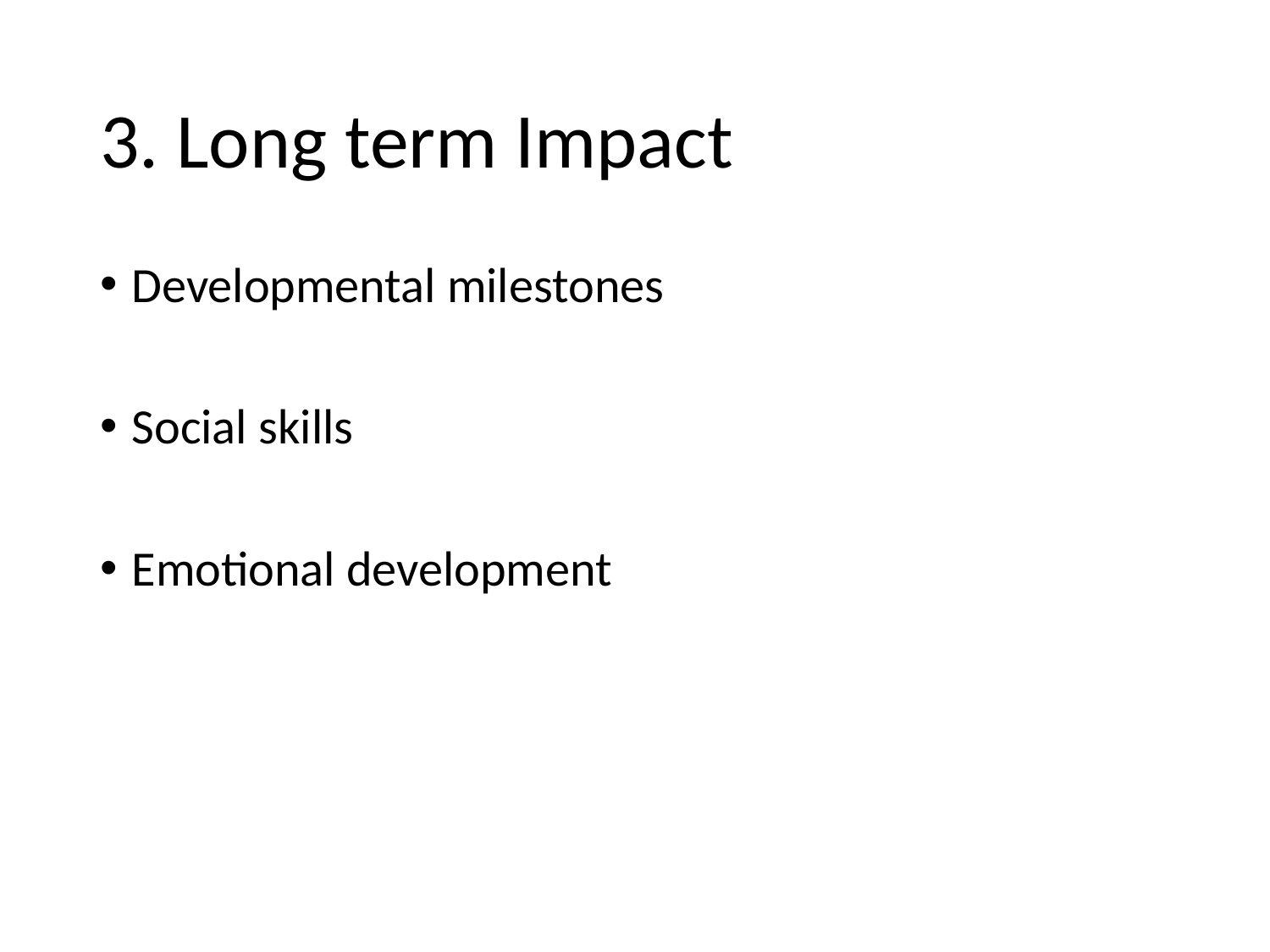

# 3. Long term Impact
Developmental milestones

Social skills

Emotional development